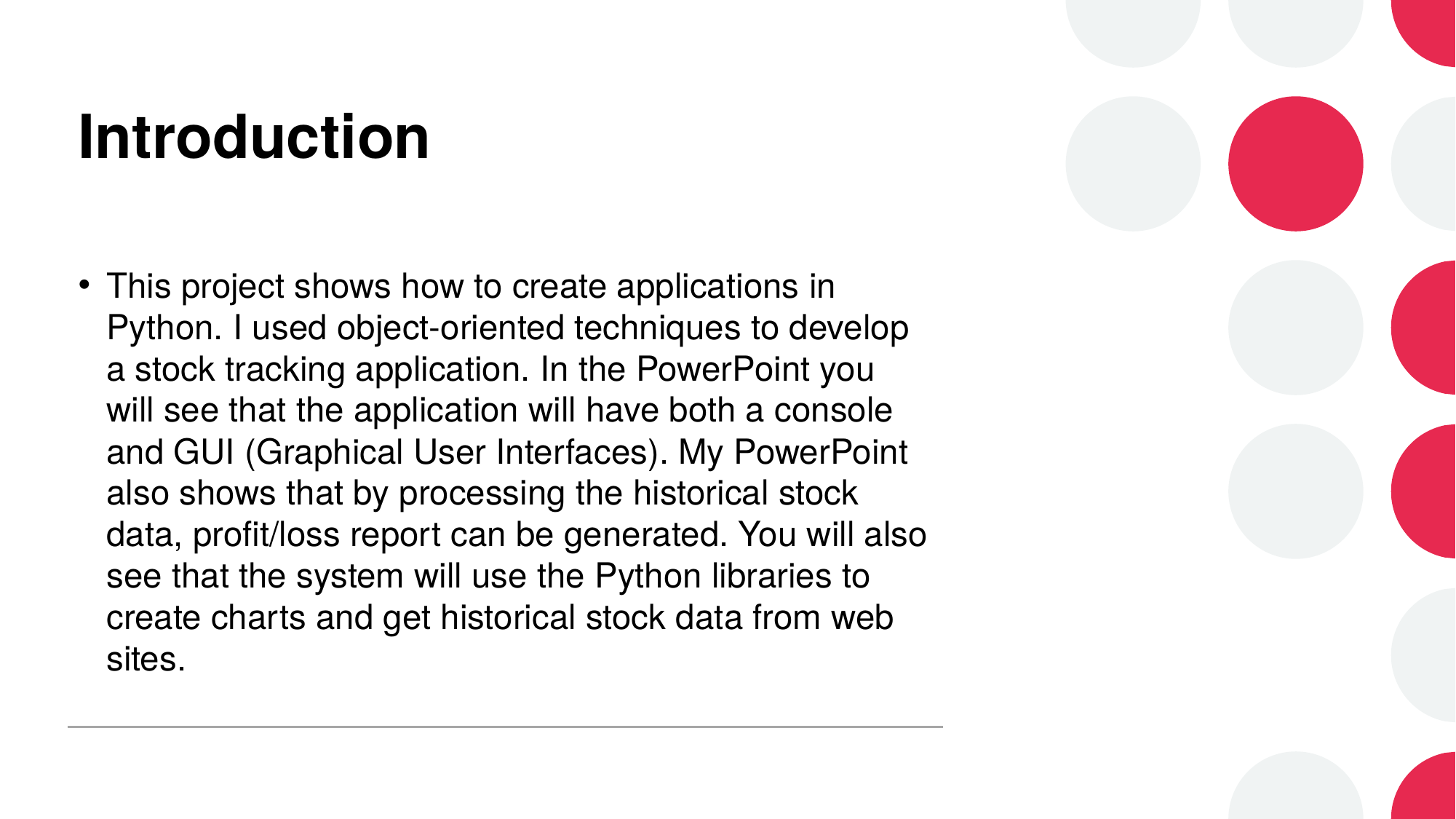

# Introduction
This project shows how to create applications in Python. I used object-oriented techniques to develop a stock tracking application. In the PowerPoint you will see that the application will have both a console and GUI (Graphical User Interfaces). My PowerPoint also shows that by processing the historical stock data, profit/loss report can be generated. You will also see that the system will use the Python libraries to create charts and get historical stock data from web sites.